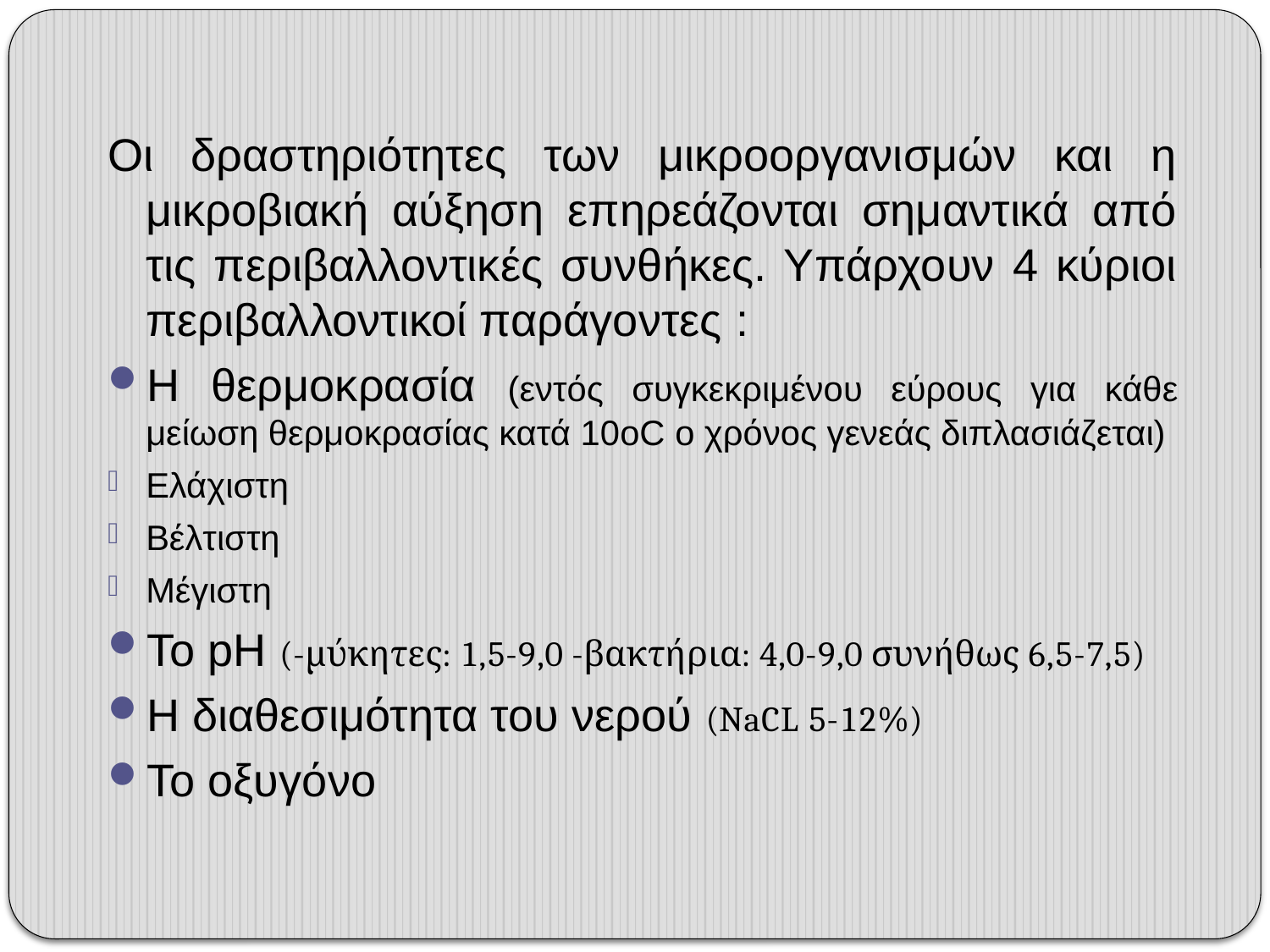

Οι δραστηριότητες των μικροοργανισμών και η μικροβιακή αύξηση επηρεάζονται σημαντικά από τις περιβαλλοντικές συνθήκες. Υπάρχουν 4 κύριοι περιβαλλοντικοί παράγοντες :
Η θερμοκρασία (εντός συγκεκριμένου εύρους για κάθε μείωση θερμοκρασίας κατά 10oC ο χρόνος γενεάς διπλασιάζεται)
Ελάχιστη
Βέλτιστη
Μέγιστη
Το pH (-μύκητες: 1,5-9,0 -βακτήρια: 4,0-9,0 συνήθως 6,5-7,5)
Η διαθεσιμότητα του νερού (NaCL 5-12%)
Το οξυγόνο